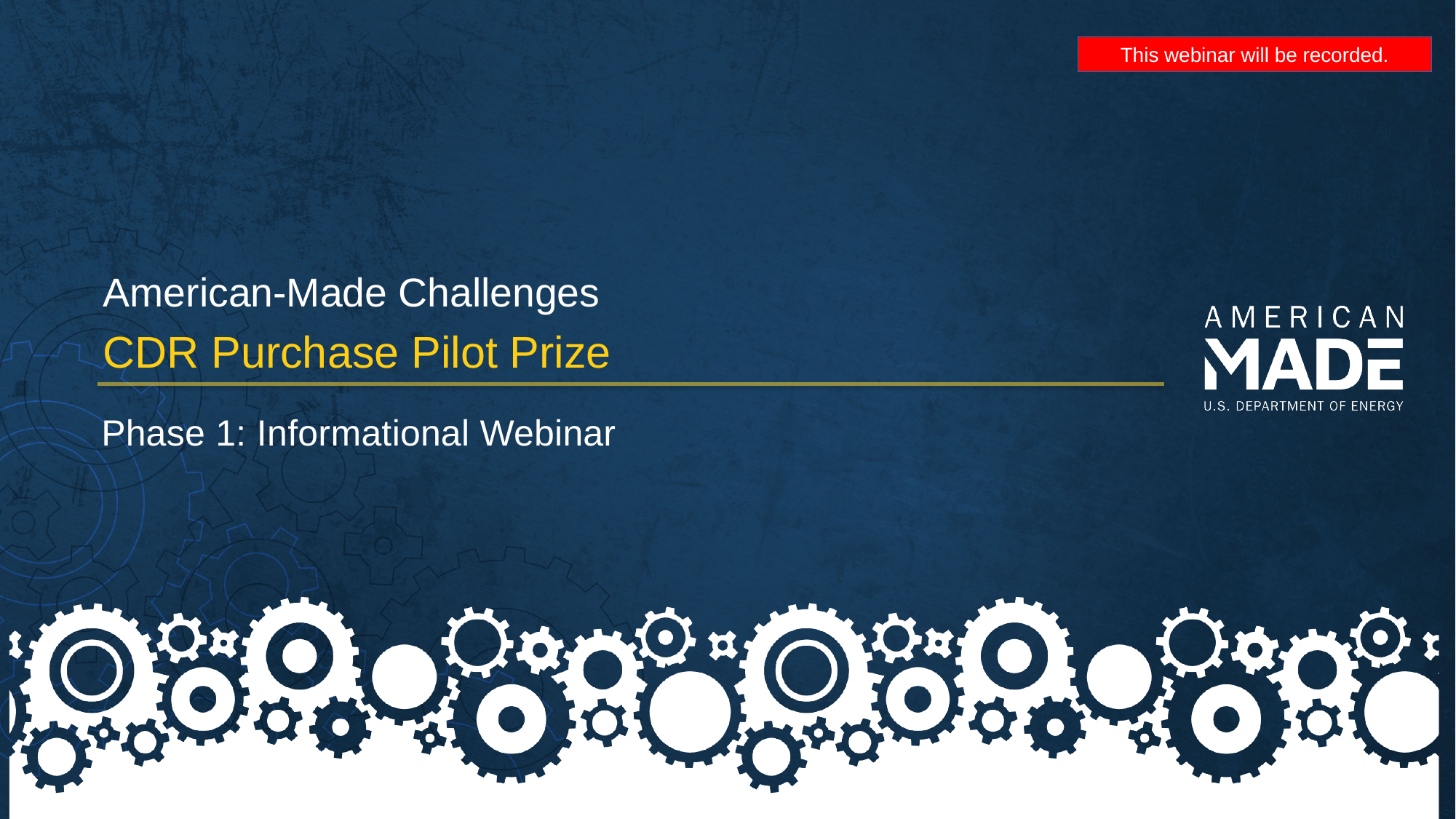

This webinar will be recorded.
American-Made Challenges
CDR Purchase Pilot Prize
Phase 1: Informational Webinar